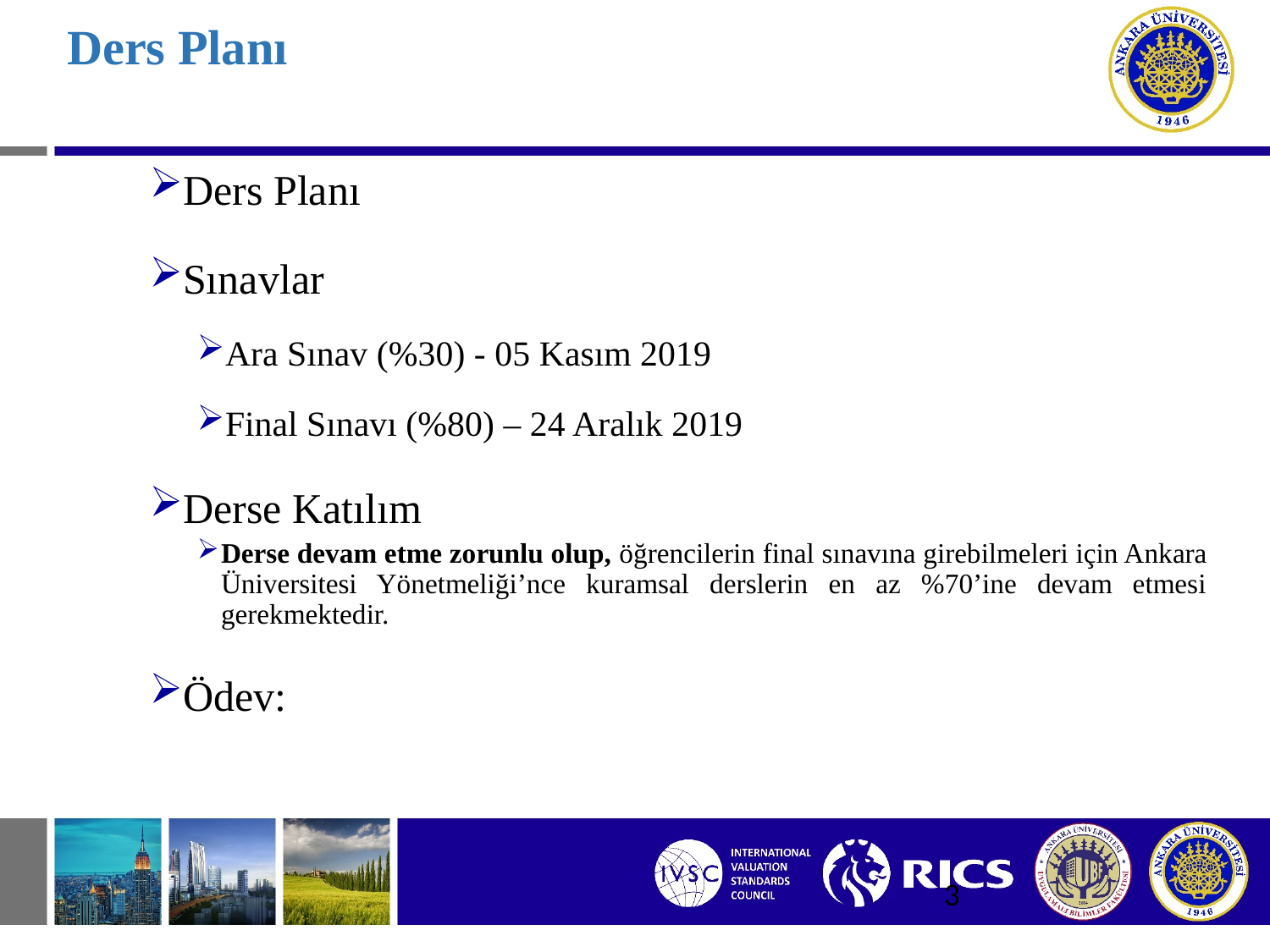

# Ders Planı
Ders Planı
Sınavlar
Ara Sınav (%30) - 05 Kasım 2019
Final Sınavı (%80) – 24 Aralık 2019
Derse Katılım
Derse devam etme zorunlu olup, öğrencilerin final sınavına girebilmeleri için Ankara Üniversitesi Yönetmeliği’nce kuramsal derslerin en az %70’ine devam etmesi gerekmektedir.
Ödev:
3